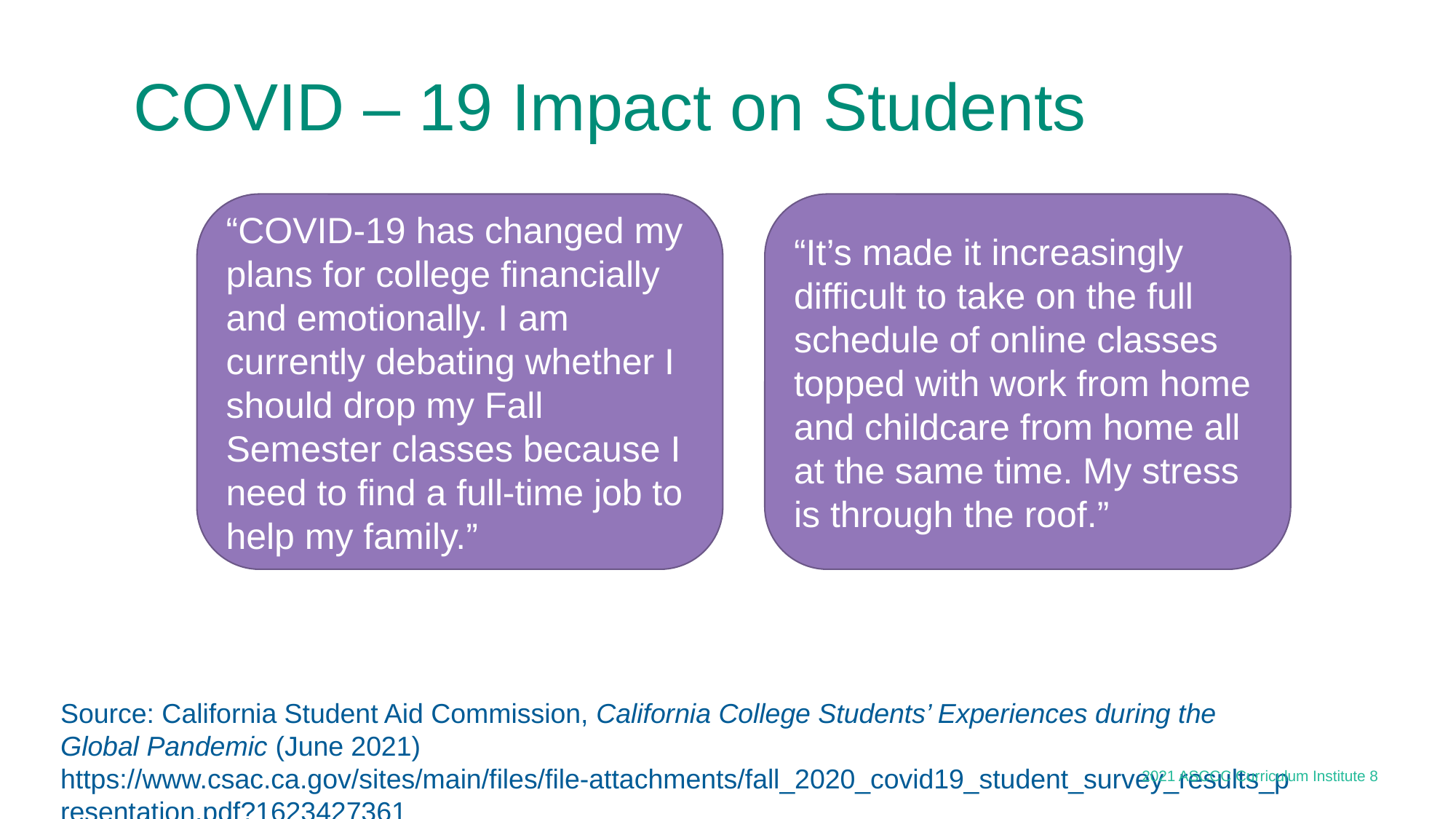

# COVID – 19 Impact on Students
“COVID-19 has changed my plans for college financially and emotionally. I am currently debating whether I should drop my Fall Semester classes because I need to find a full-time job to help my family.”
“It’s made it increasingly difficult to take on the full schedule of online classes topped with work from home and childcare from home all at the same time. My stress is through the roof.”
Source: California Student Aid Commission, California College Students’ Experiences during the Global Pandemic (June 2021) https://www.csac.ca.gov/sites/main/files/file-attachments/fall_2020_covid19_student_survey_results_presentation.pdf?1623427361
2021 ASCCC Curriculum Institute 8